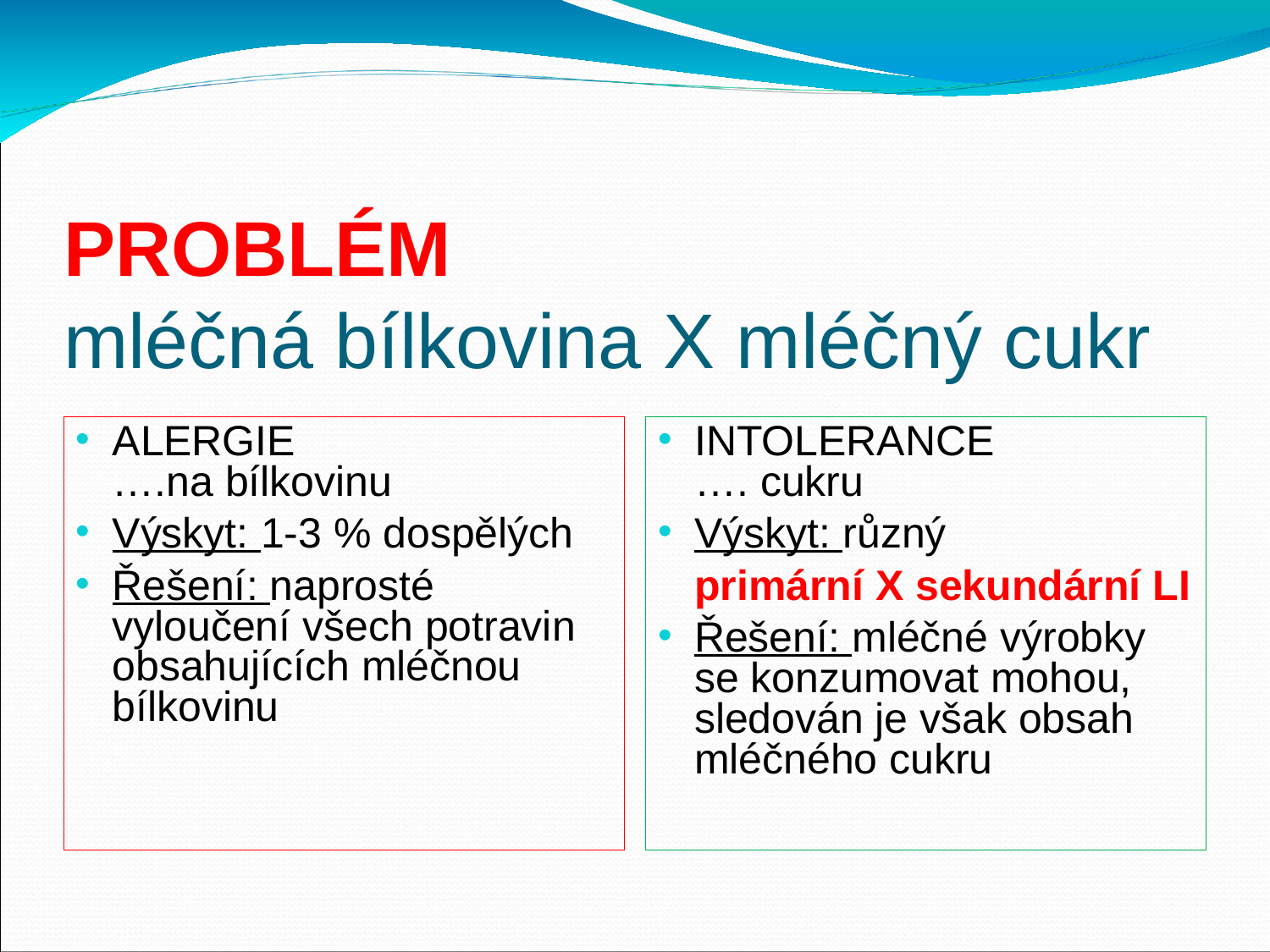

# PROBLÉM mléčná bílkovina X mléčný cukr
ALERGIE
….na bílkovinu
Výskyt: 1-3 % dospělých
Řešení: naprosté vyloučení všech potravin obsahujících mléčnou bílkovinu
INTOLERANCE
…. cukru
Výskyt: různý
	primární X sekundární LI
Řešení: mléčné výrobky se konzumovat mohou, sledován je však obsah mléčného cukru